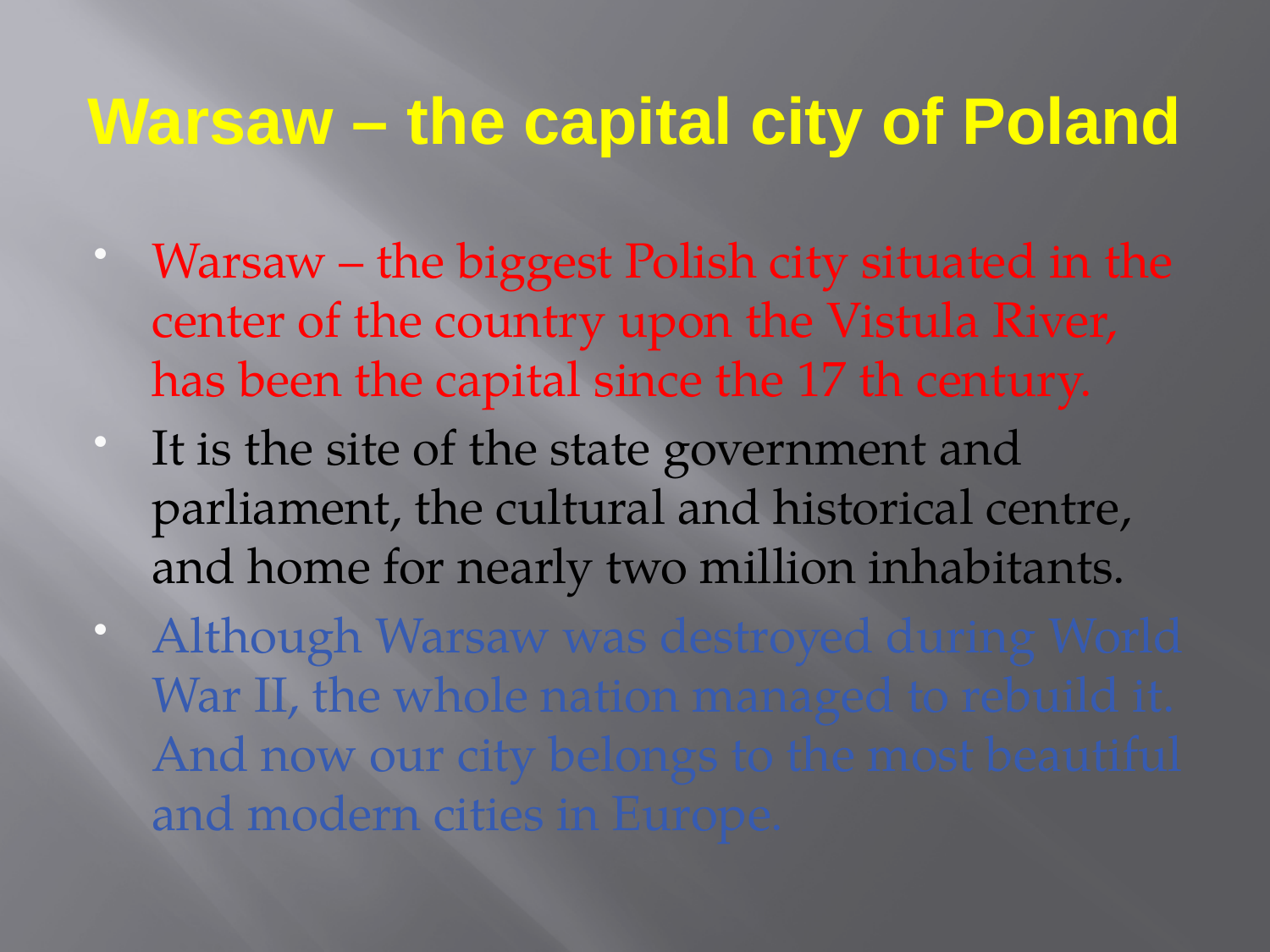

# Warsaw – the capital city of Poland
Warsaw – the biggest Polish city situated in the center of the country upon the Vistula River, has been the capital since the 17 th century.
It is the site of the state government and parliament, the cultural and historical centre, and home for nearly two million inhabitants.
Although Warsaw was destroyed during World War II, the whole nation managed to rebuild it. And now our city belongs to the most beautiful and modern cities in Europe.